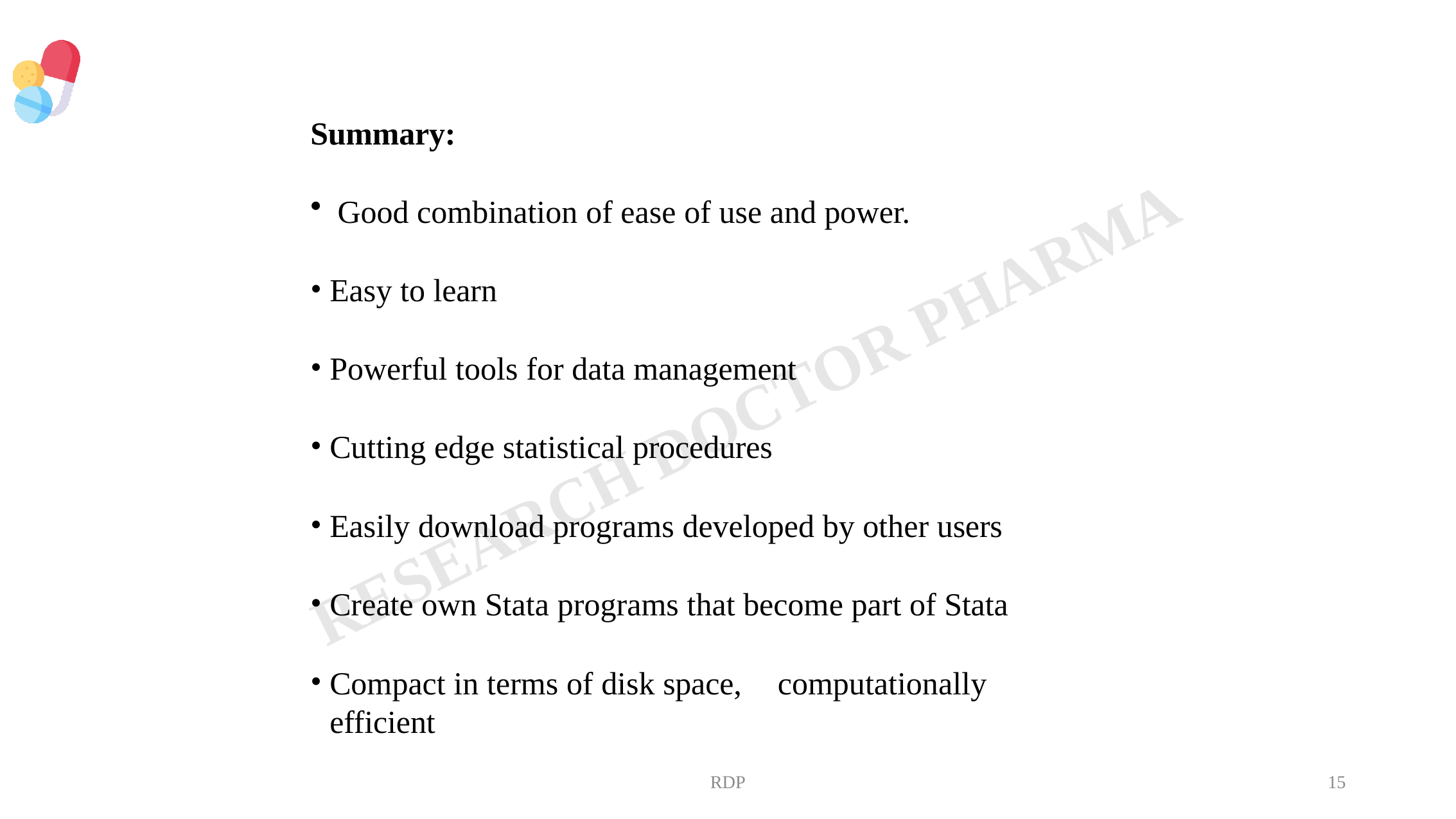

Summary:

Good combination of ease of use and power.

Easy to learn

Powerful tools for data management

Cutting edge statistical procedures

Easily download programs developed by other users

Create own Stata programs that become part of Stata

Compact in terms of disk space,	computationally efficient
RDP
15